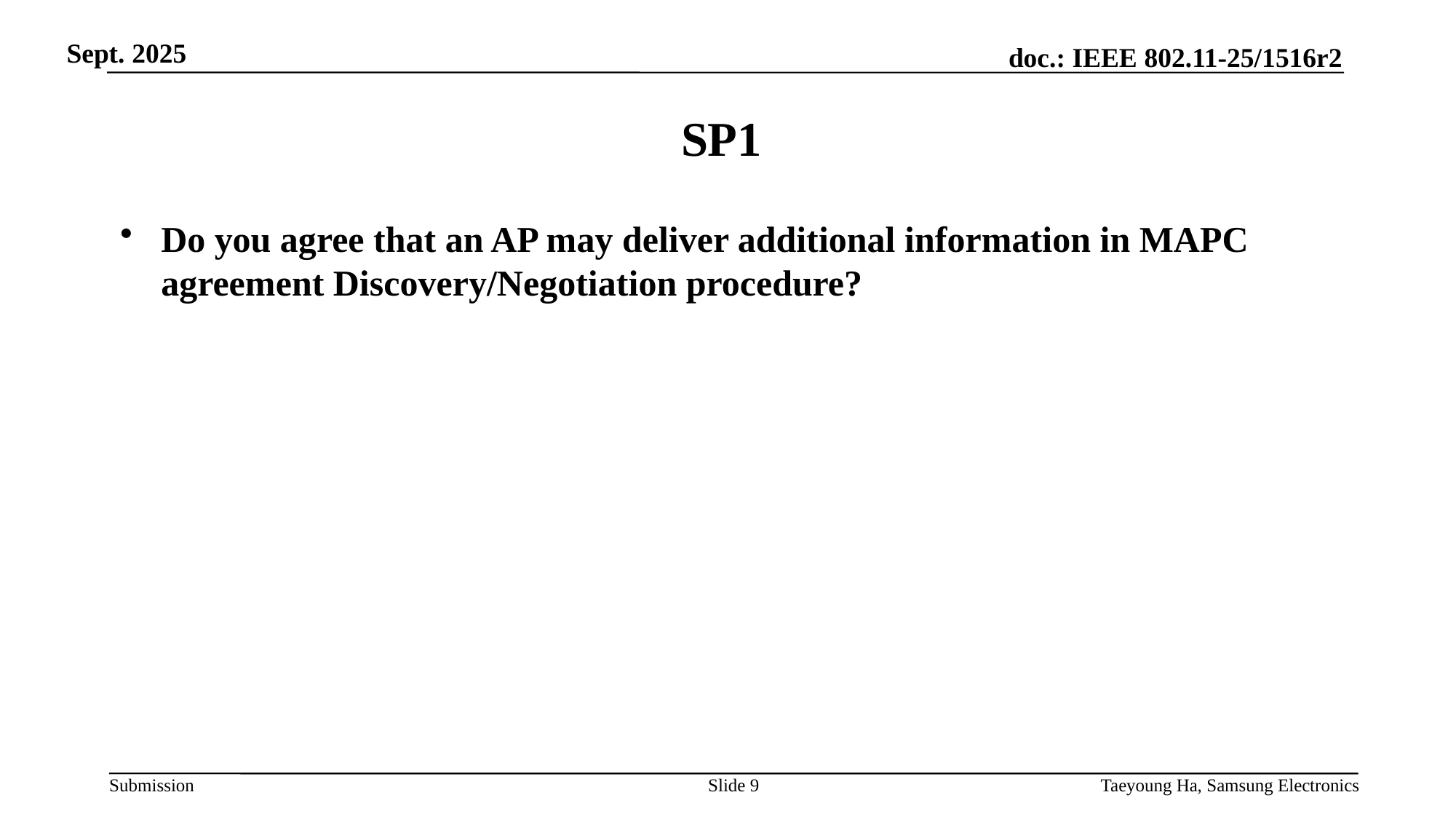

# SP1
Do you agree that an AP may deliver additional information in MAPC agreement Discovery/Negotiation procedure?
Slide 9
Taeyoung Ha, Samsung Electronics